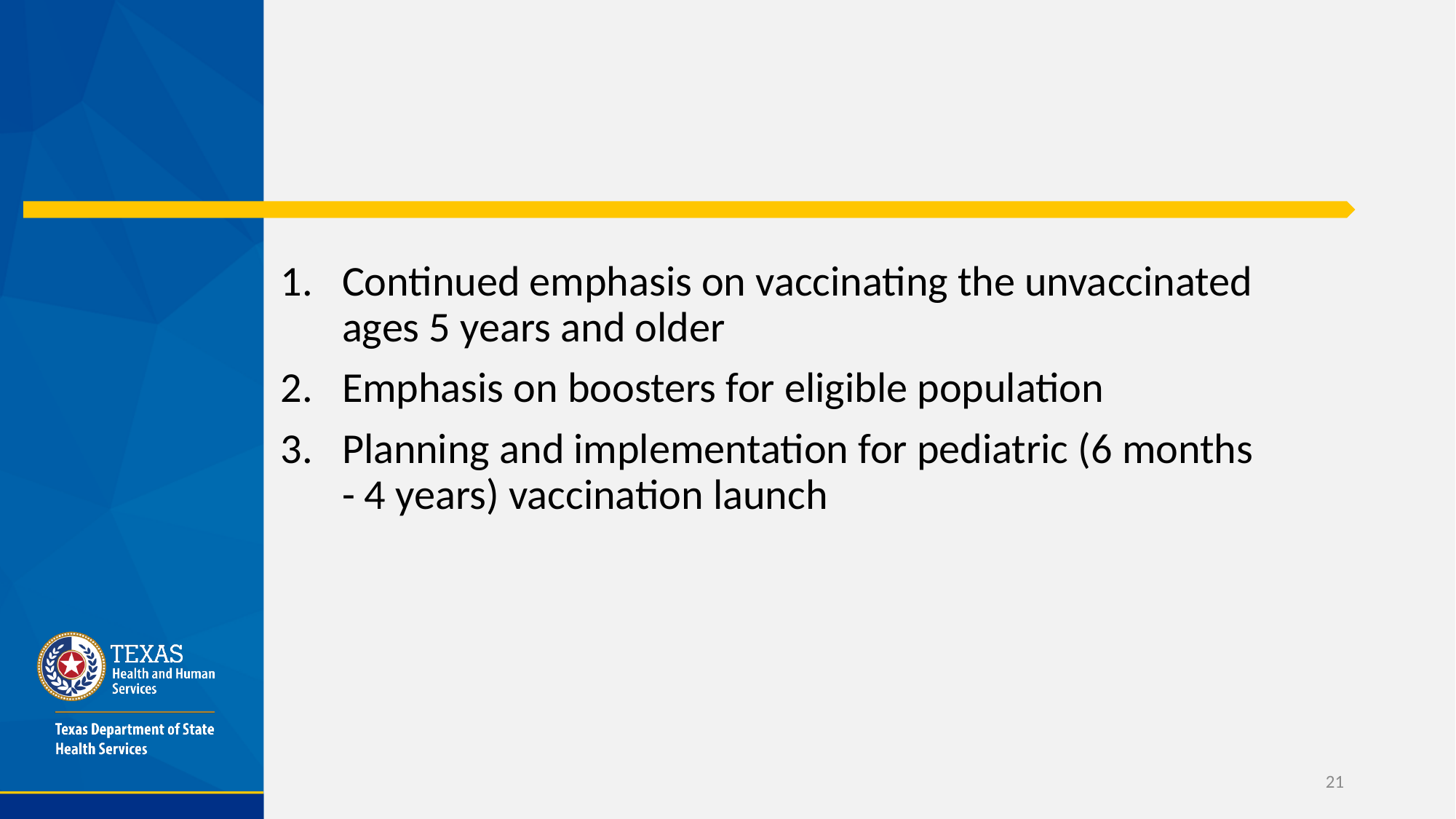

# COVID-19 Vaccine Focus Areas
Continued emphasis on vaccinating the unvaccinated ages 5 years and older
Emphasis on boosters for eligible population
Planning and implementation for pediatric (6 months - 4 years) vaccination launch
21